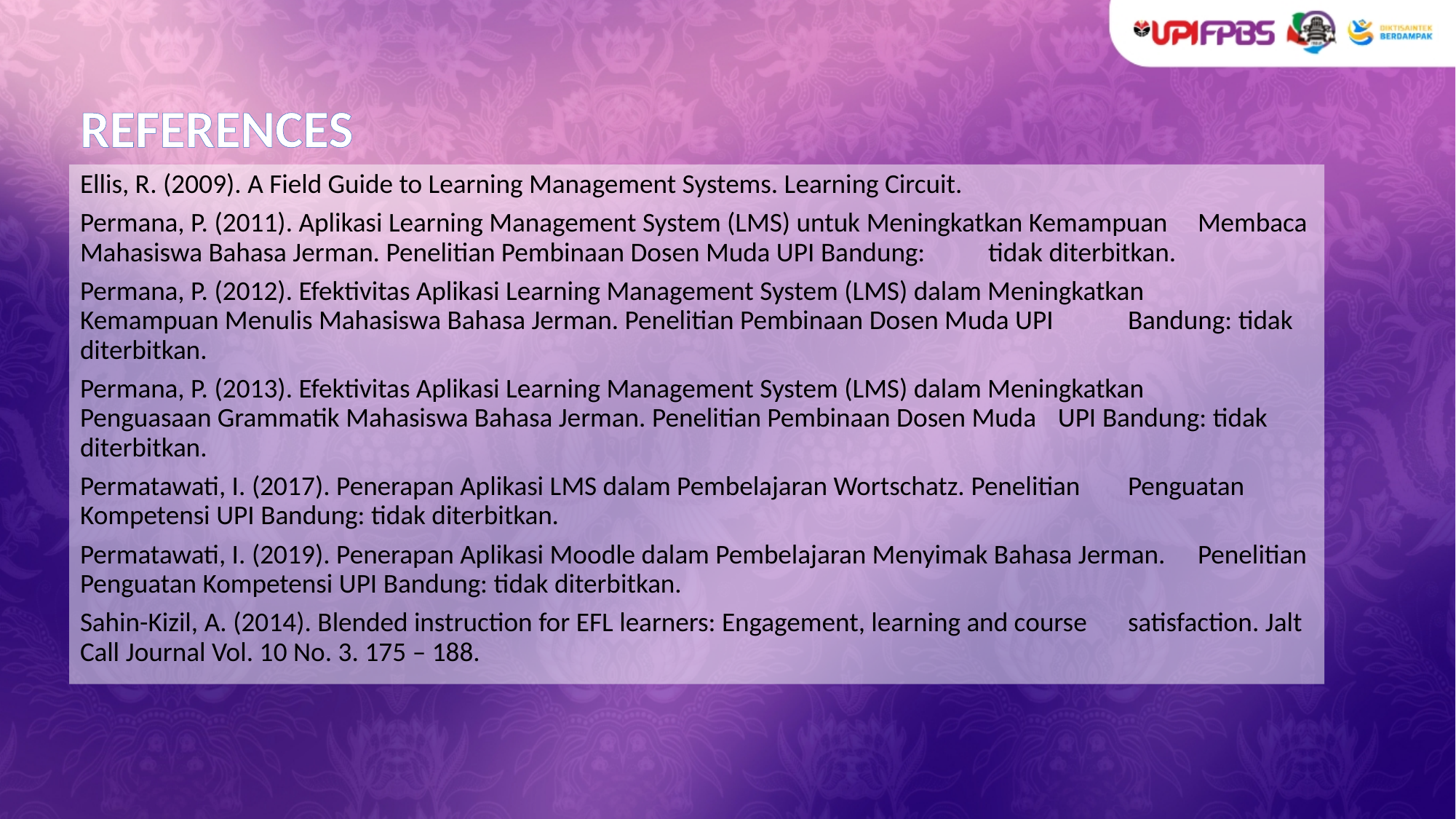

# REFERENCES
Ellis, R. (2009). A Field Guide to Learning Management Systems. Learning Circuit.
Permana, P. (2011). Aplikasi Learning Management System (LMS) untuk Meningkatkan Kemampuan 	Membaca Mahasiswa Bahasa Jerman. Penelitian Pembinaan Dosen Muda UPI Bandung: 	tidak diterbitkan.
Permana, P. (2012). Efektivitas Aplikasi Learning Management System (LMS) dalam Meningkatkan 	Kemampuan Menulis Mahasiswa Bahasa Jerman. Penelitian Pembinaan Dosen Muda UPI 	Bandung: tidak diterbitkan.
Permana, P. (2013). Efektivitas Aplikasi Learning Management System (LMS) dalam Meningkatkan 	Penguasaan Grammatik Mahasiswa Bahasa Jerman. Penelitian Pembinaan Dosen Muda 	UPI Bandung: tidak diterbitkan.
Permatawati, I. (2017). Penerapan Aplikasi LMS dalam Pembelajaran Wortschatz. Penelitian 	Penguatan Kompetensi UPI Bandung: tidak diterbitkan.
Permatawati, I. (2019). Penerapan Aplikasi Moodle dalam Pembelajaran Menyimak Bahasa Jerman. 	Penelitian Penguatan Kompetensi UPI Bandung: tidak diterbitkan.
Sahin-Kizil, A. (2014). Blended instruction for EFL learners: Engagement, learning and course 	satisfaction. Jalt Call Journal Vol. 10 No. 3. 175 – 188.